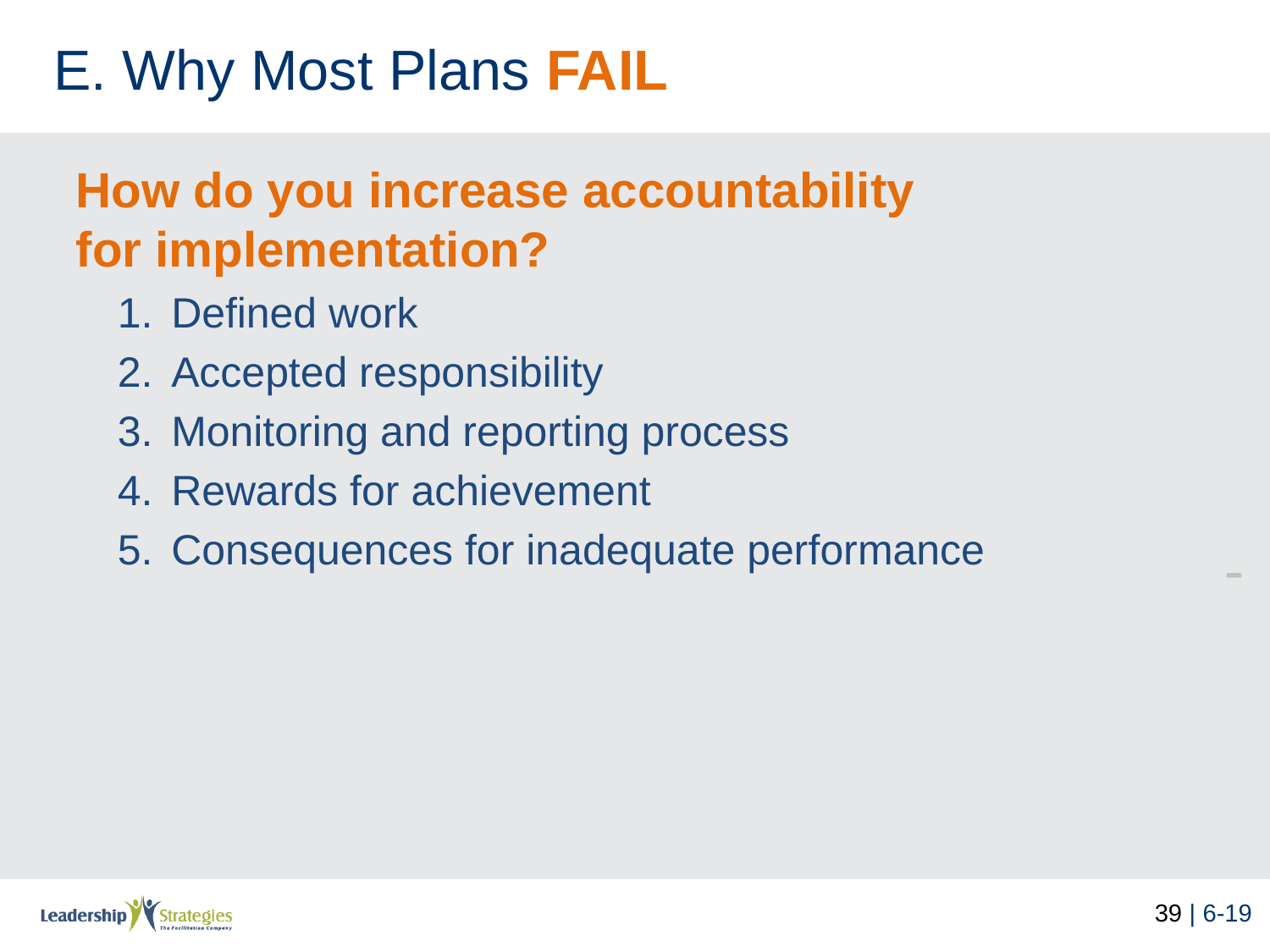

# E. Why Most Plans FAIL
How do you increase accountability
for implementation?
Defined work
Accepted responsibility
Monitoring and reporting process
Rewards for achievement
Consequences for inadequate performance
-
39 | 6-19